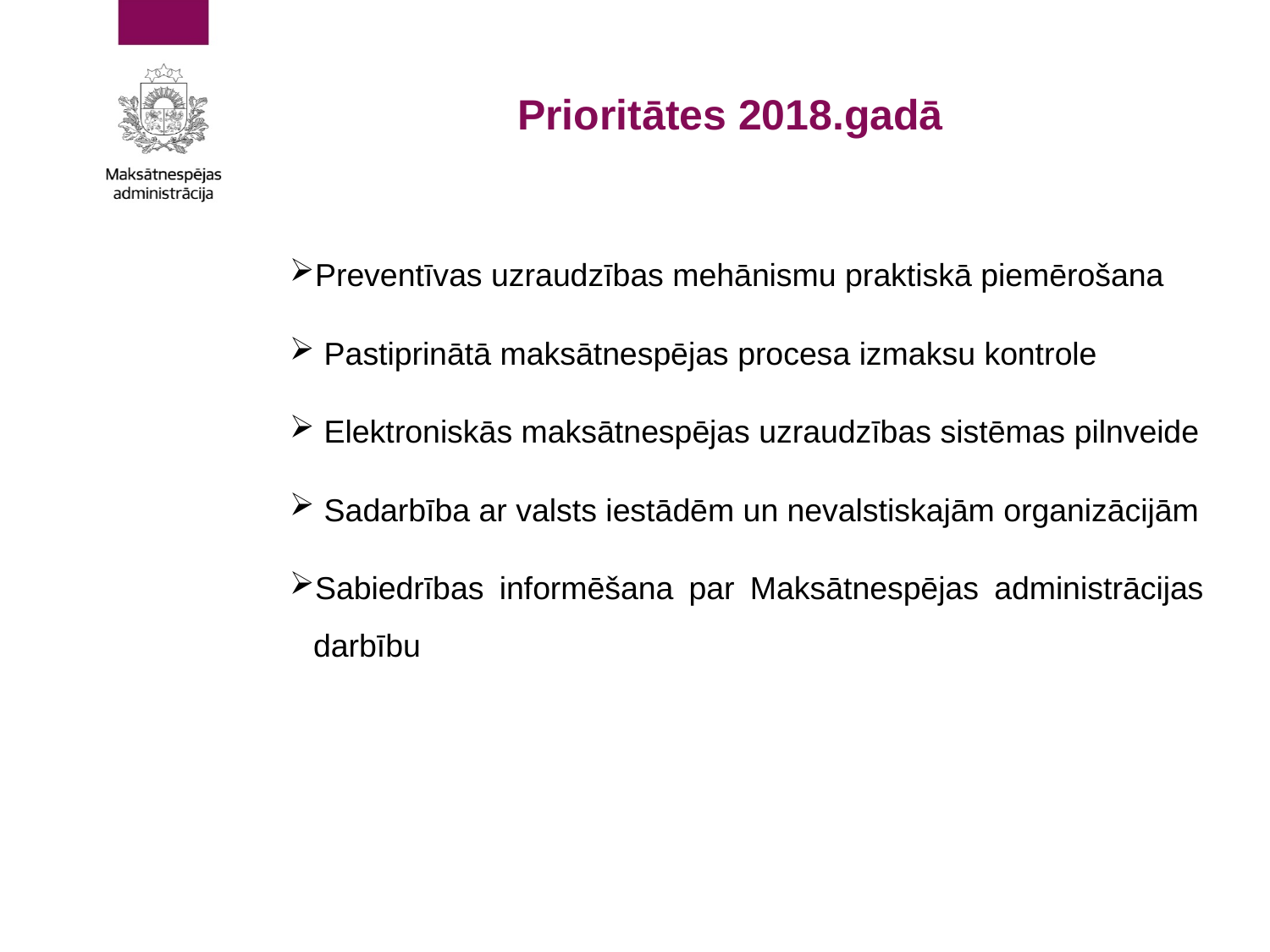

Prioritātes 2018.gadā

Preventīvas uzraudzības mehānismu praktiskā piemērošana
 Pastiprinātā maksātnespējas procesa izmaksu kontrole
 Elektroniskās maksātnespējas uzraudzības sistēmas pilnveide
 Sadarbība ar valsts iestādēm un nevalstiskajām organizācijām
Sabiedrības informēšana par Maksātnespējas administrācijas darbību